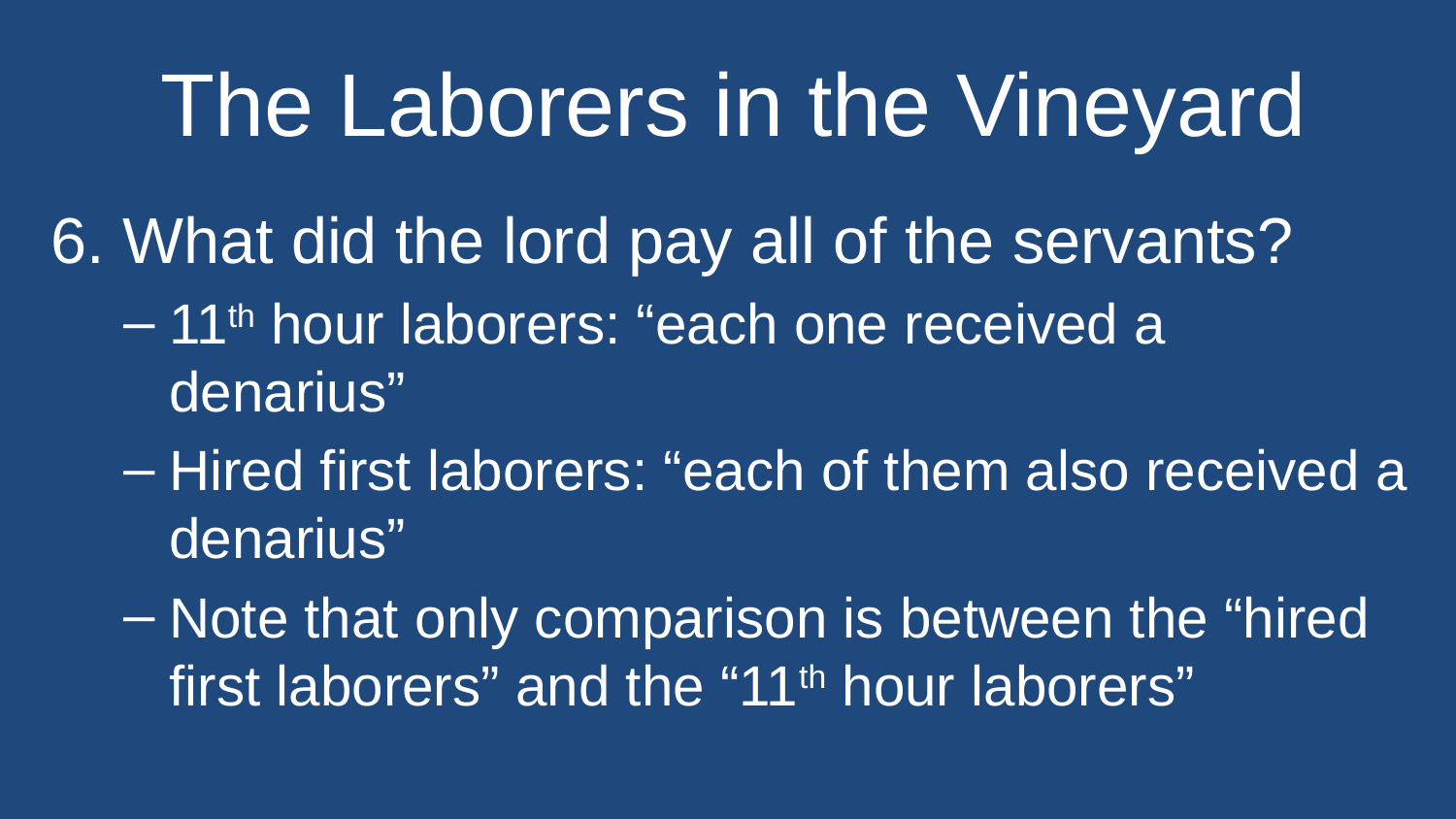

# The Laborers in the Vineyard
6. What did the lord pay all of the servants?
11th hour laborers: “each one received a denarius”
Hired first laborers: “each of them also received a denarius”
Note that only comparison is between the “hired first laborers” and the “11th hour laborers”